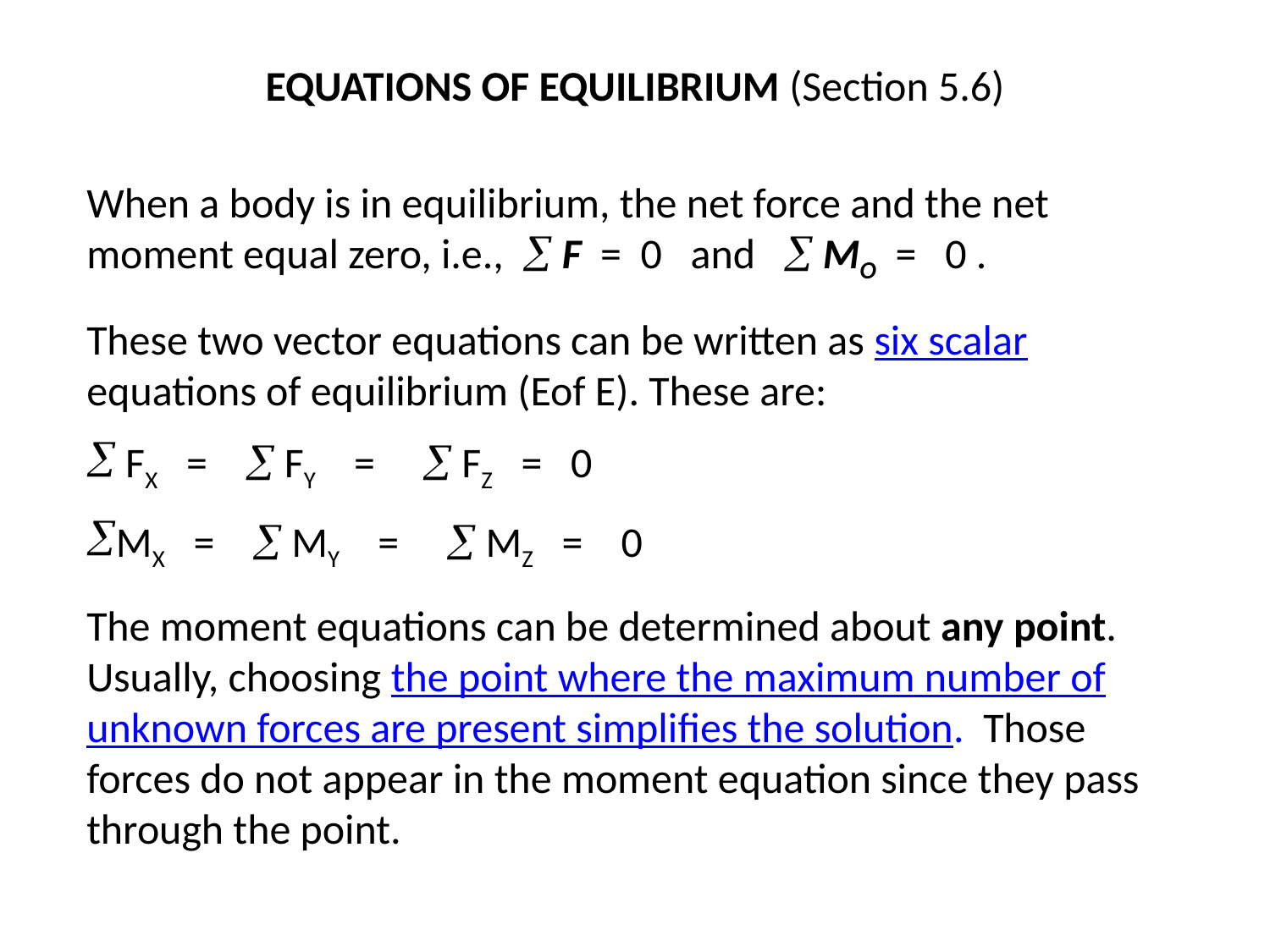

EQUATIONS OF EQUILIBRIUM (Section 5.6)
When a body is in equilibrium, the net force and the net moment equal zero, i.e.,  ∑ F  =  0   and   ∑ MO  =   0 .
These two vector equations can be written as six scalar equations of equilibrium (Eof E). These are:
 FX   =    ∑ FY    =     ∑ FZ   =   0
MX   =    ∑ MY    =     ∑ MZ   =    0
The moment equations can be determined about any point. Usually, choosing the point where the maximum number of unknown forces are present simplifies the solution.  Those forces do not appear in the moment equation since they pass through the point.